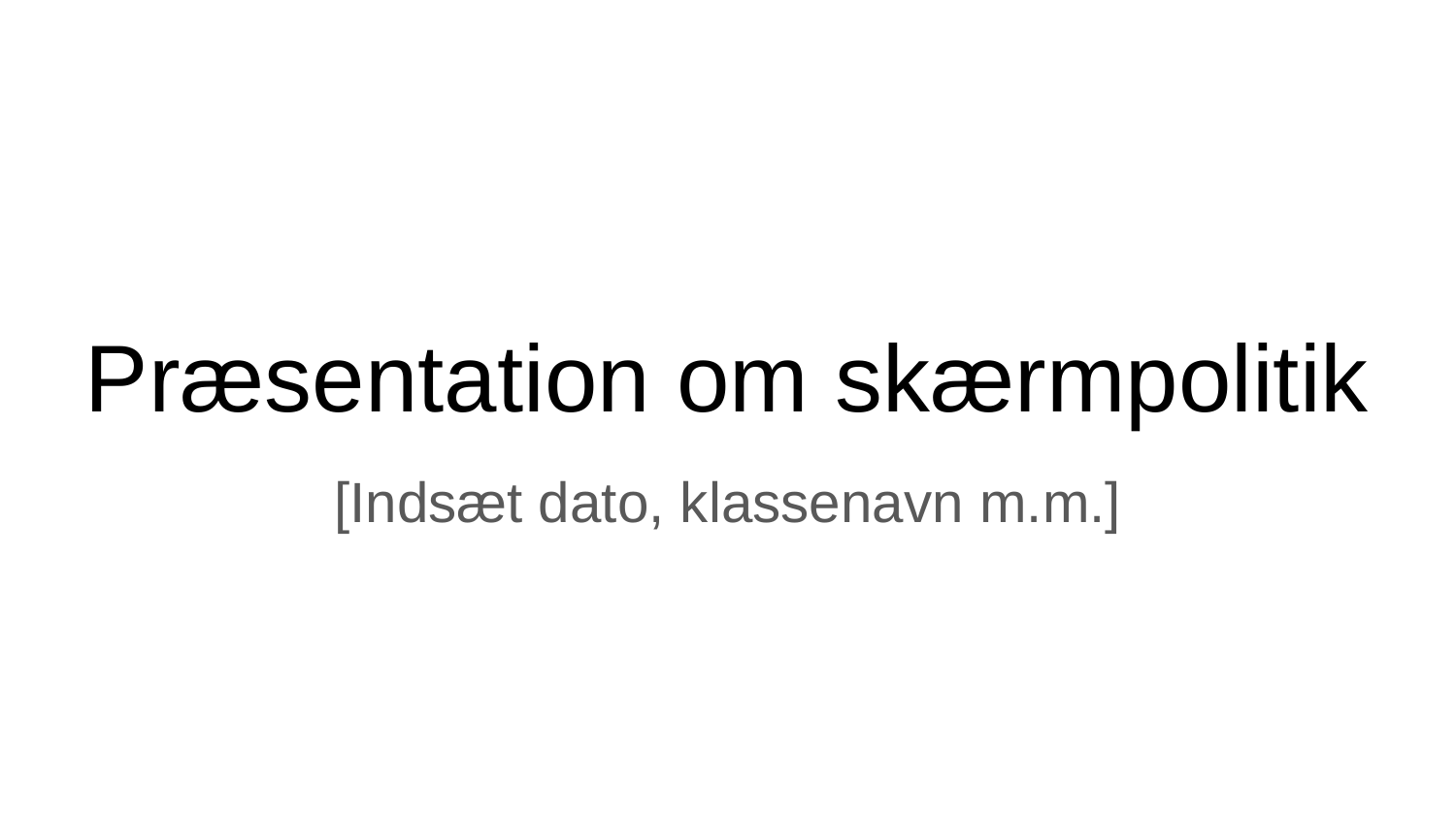

# Præsentation om skærmpolitik
[Indsæt dato, klassenavn m.m.]